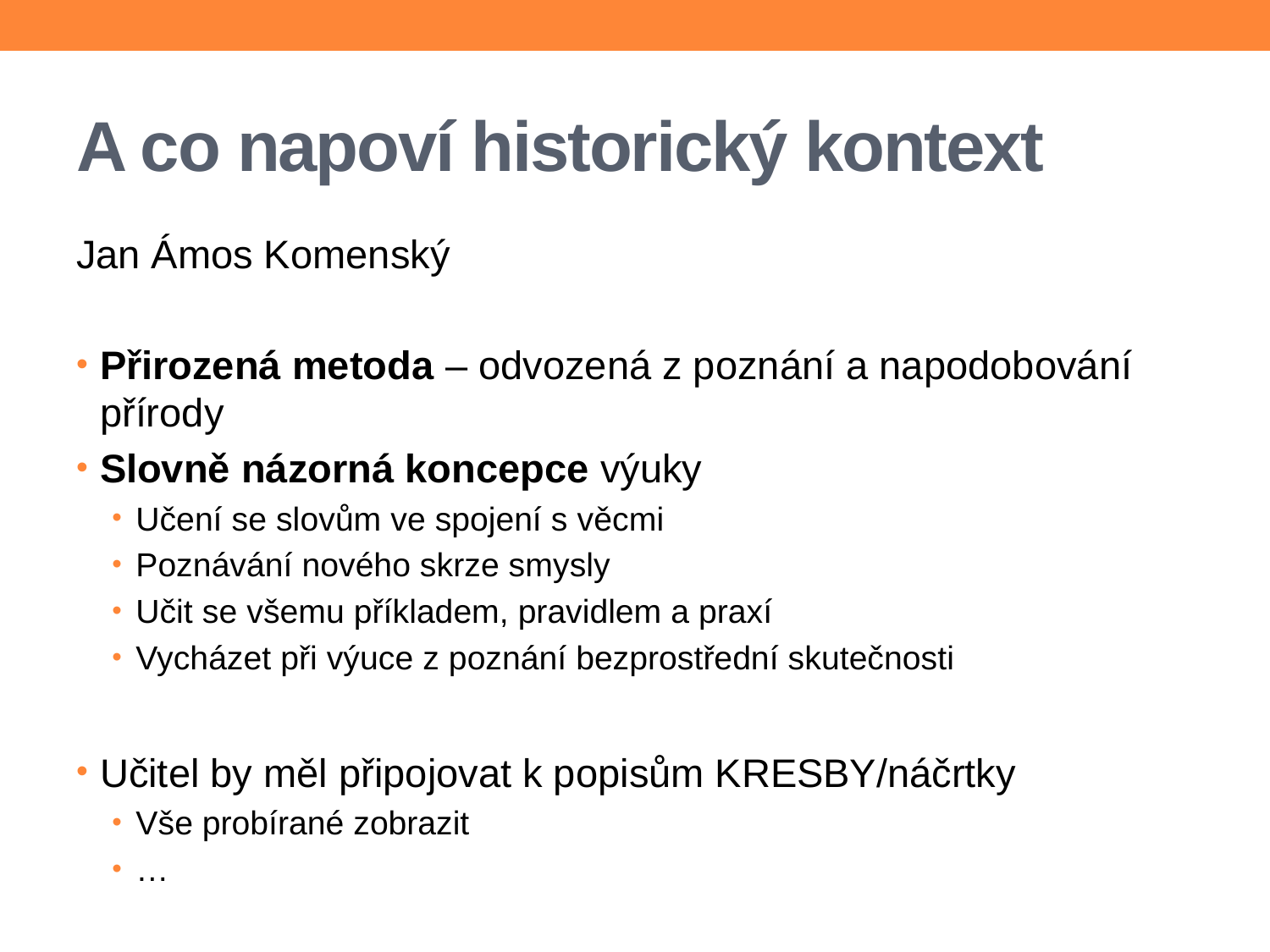

# A co napoví historický kontext
Jan Ámos Komenský

Přirozená metoda – odvozená z poznání a napodobování přírody
Slovně názorná koncepce výuky
Učení se slovům ve spojení s věcmi
Poznávání nového skrze smysly
Učit se všemu příkladem, pravidlem a praxí
Vycházet při výuce z poznání bezprostřední skutečnosti

Učitel by měl připojovat k popisům KRESBY/náčrtky
Vše probírané zobrazit
…